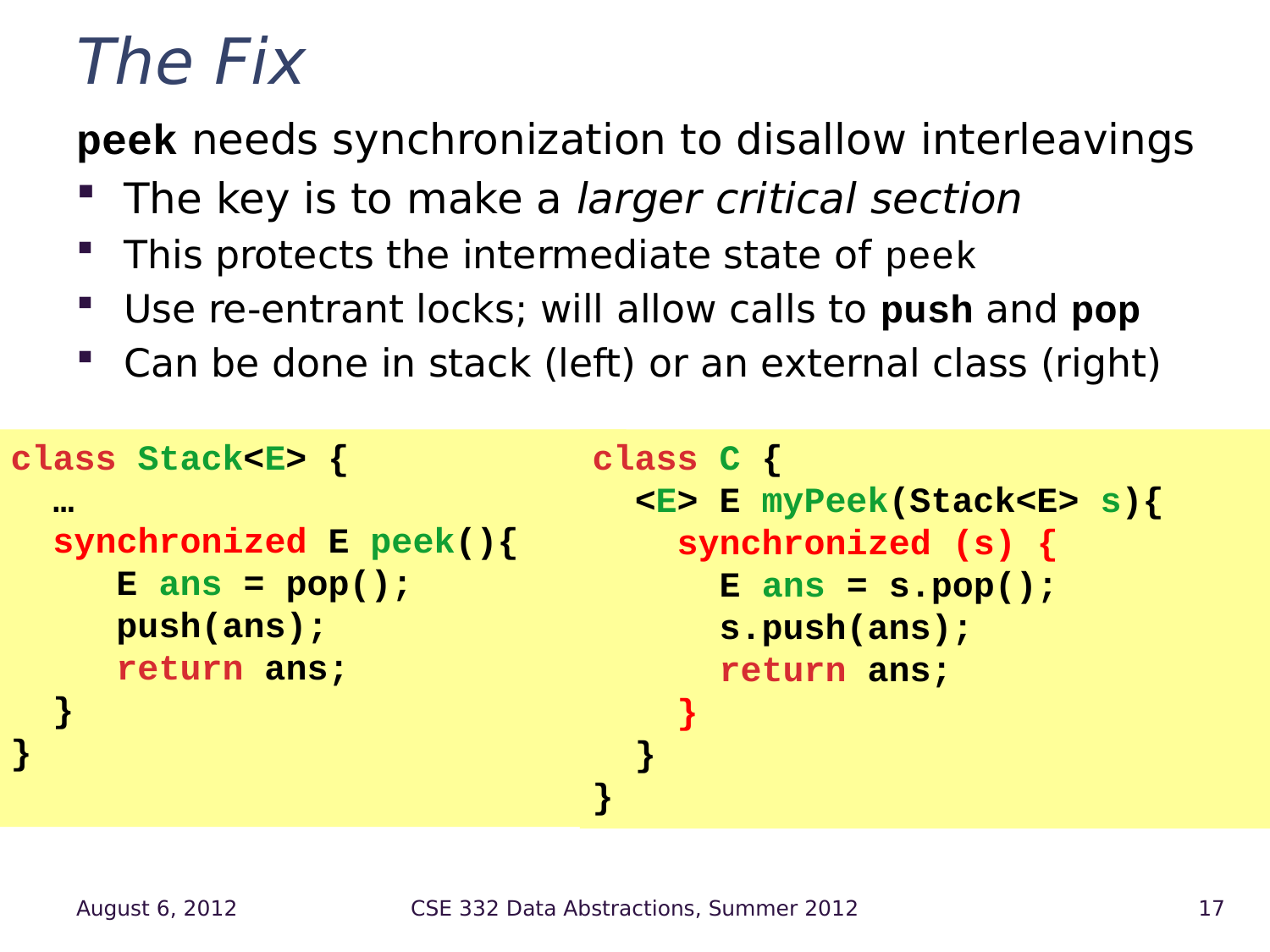

# The Fix
peek needs synchronization to disallow interleavings
The key is to make a larger critical section
This protects the intermediate state of peek
Use re-entrant locks; will allow calls to push and pop
Can be done in stack (left) or an external class (right)
class Stack<E> {
  …
  synchronized E peek(){
     E ans = pop();
     push(ans);
     return ans;
  }
}

class C {
  <E> E myPeek(Stack<E> s){
    synchronized (s) {
      E ans = s.pop();
      s.push(ans);
      return ans;
    }
  }
}
August 6, 2012
CSE 332 Data Abstractions, Summer 2012
17